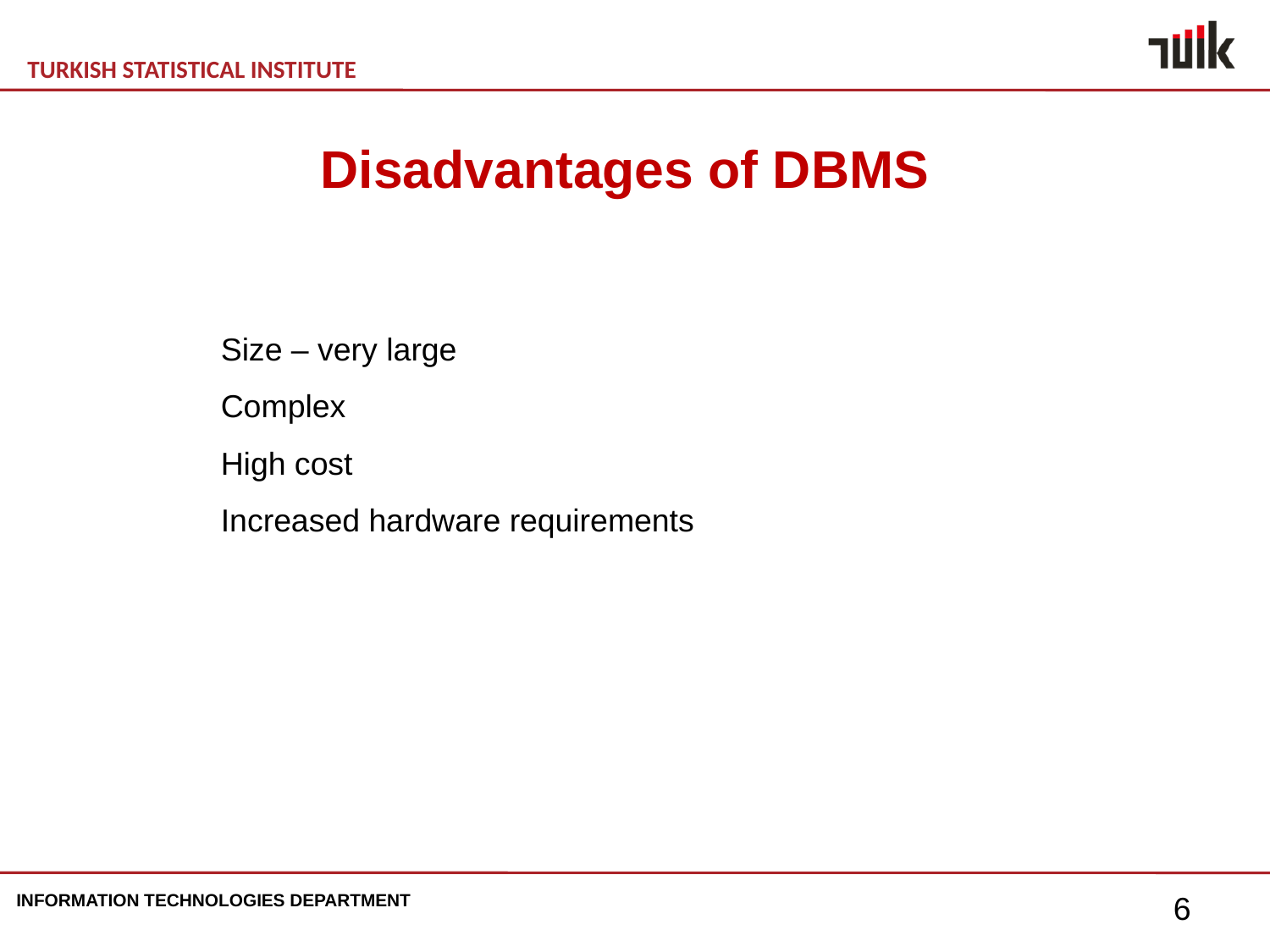

Disadvantages of DBMS
Size – very large
Complex
High cost
Increased hardware requirements